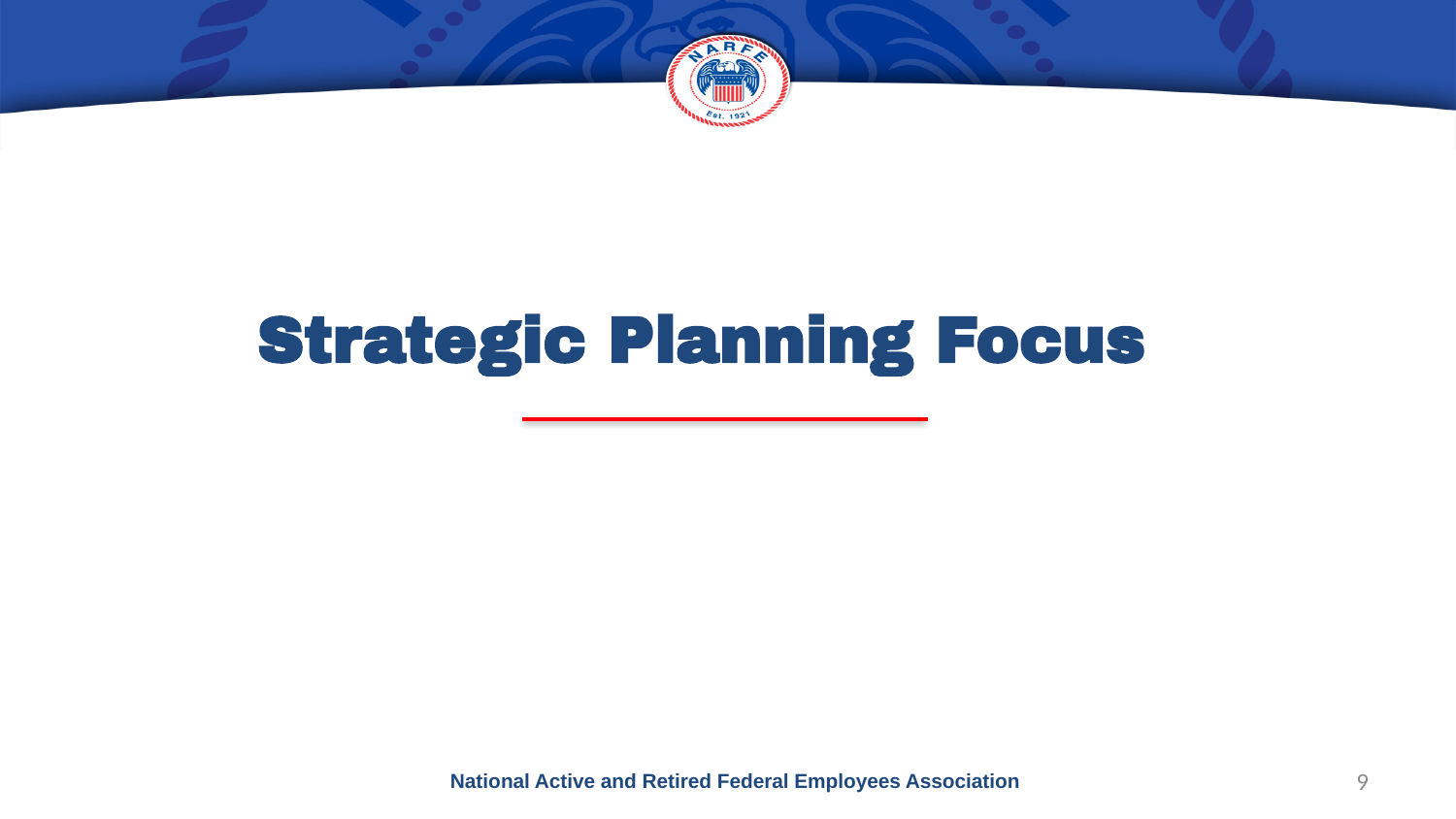

# Strategic Planning Focus

National Active and Retired Federal Employees Association
9